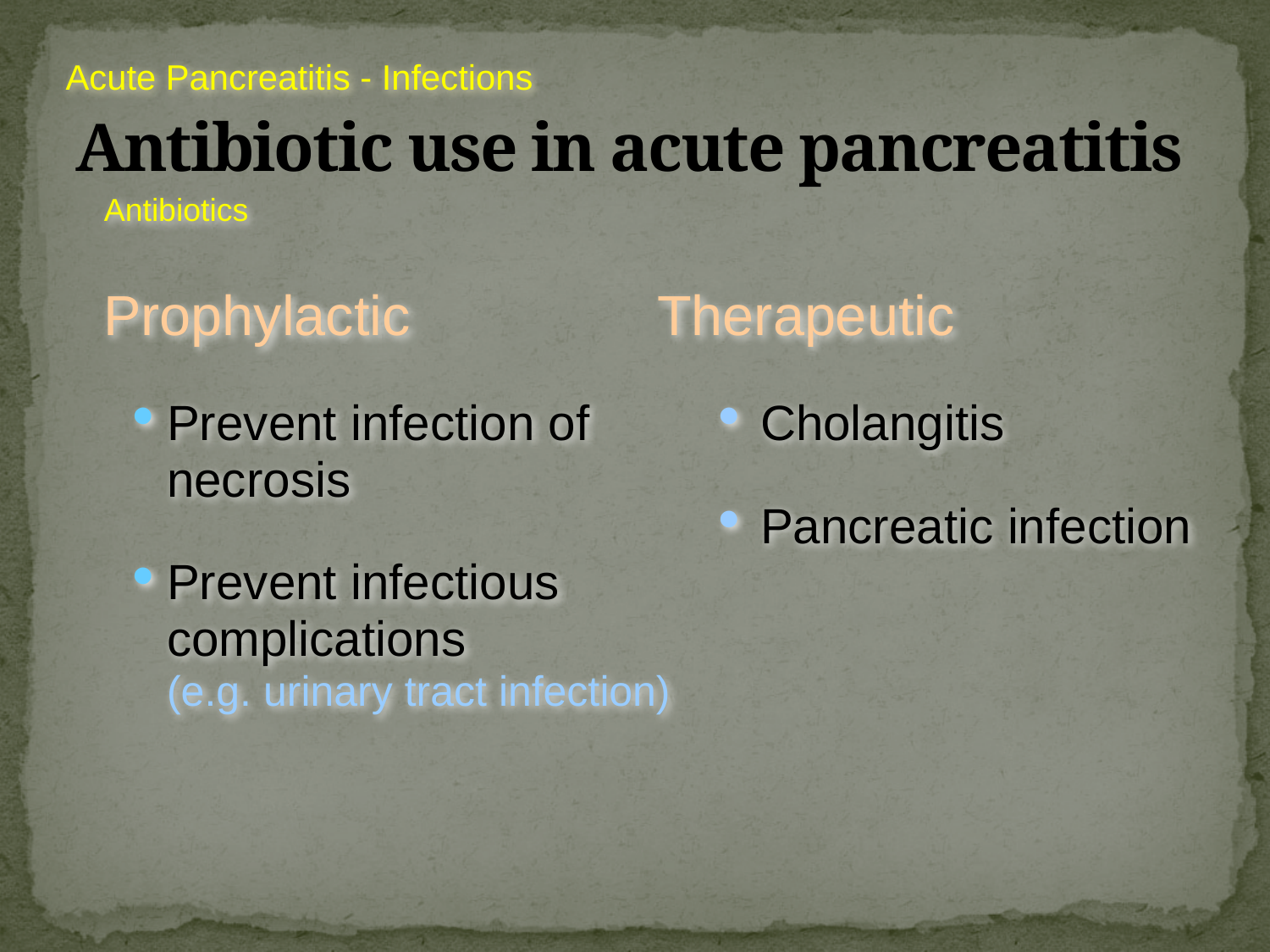

Antibiotic use in acute pancreatitis
Acute Pancreatitis - Infections
Antibiotics
Prophylactic
Prevent infection of necrosis
Prevent infectious complications 		(e.g. urinary tract infection)
Therapeutic
Cholangitis
Pancreatic infection